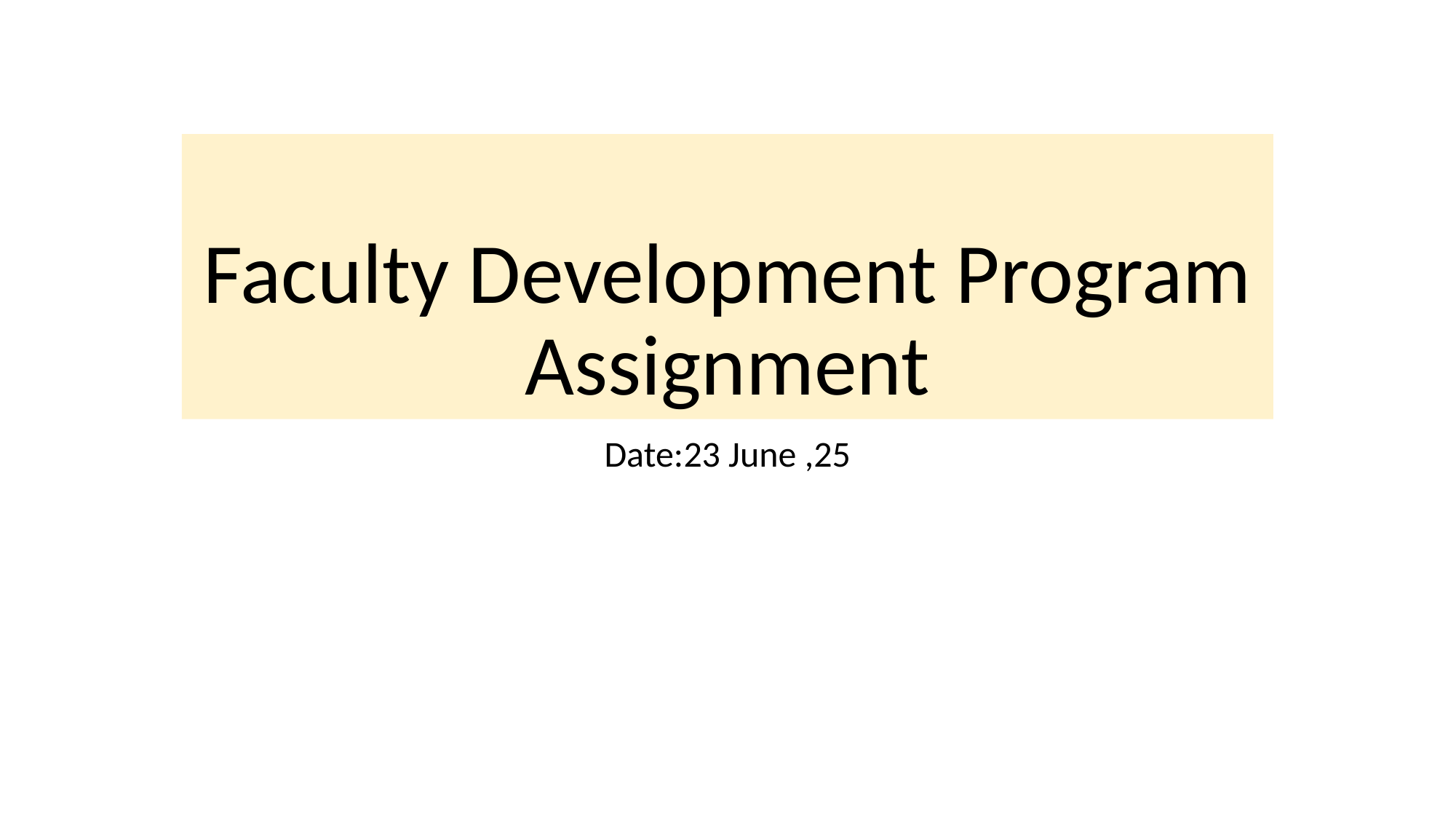

# Faculty Development Program Assignment
Date:23 June ,25